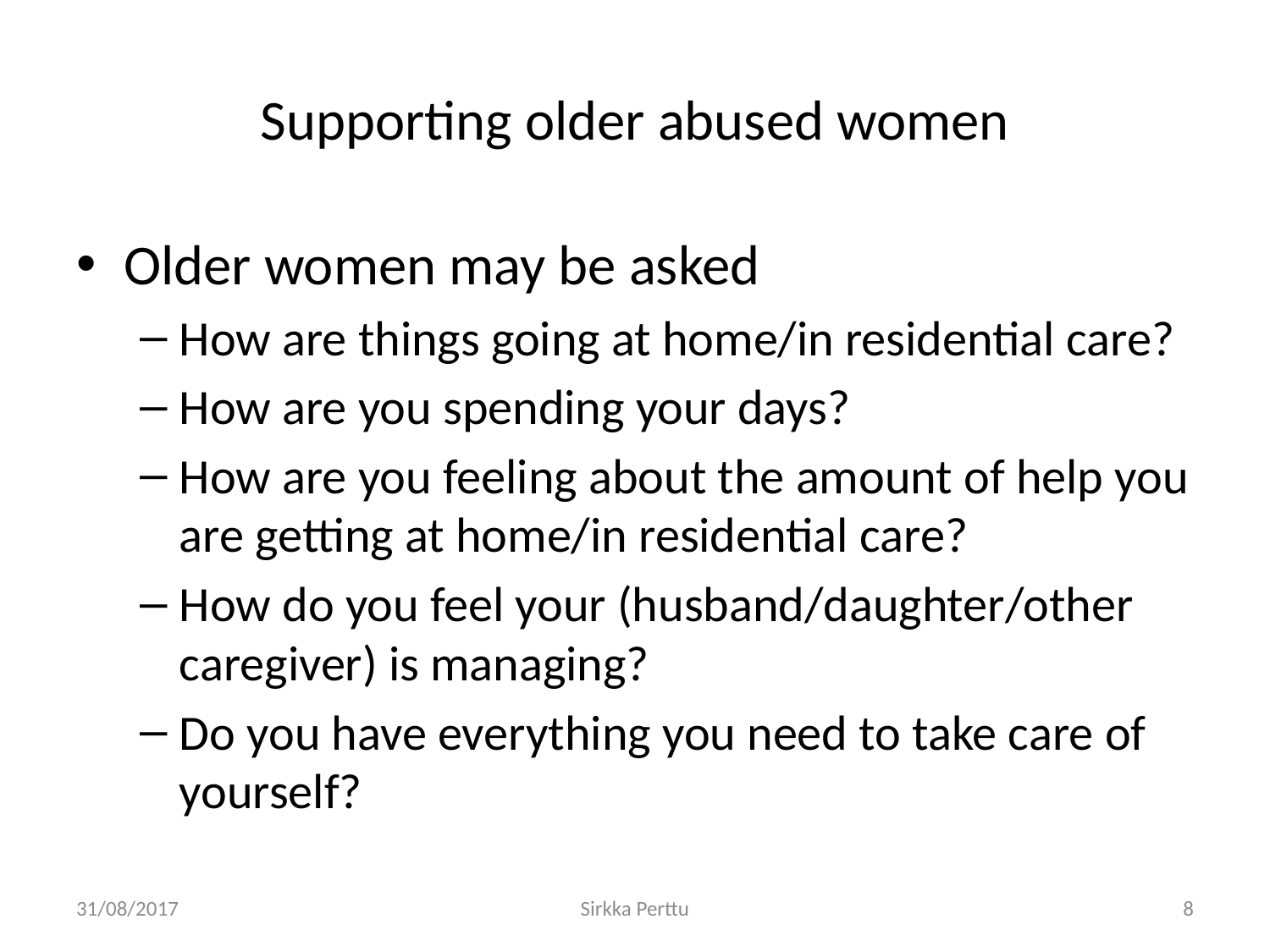

# Supporting older abused women
Older women may be asked
How are things going at home/in residential care?
How are you spending your days?
How are you feeling about the amount of help you are getting at home/in residential care?
How do you feel your (husband/daughter/other caregiver) is managing?
Do you have everything you need to take care of yourself?

31/08/2017
Sirkka Perttu
8